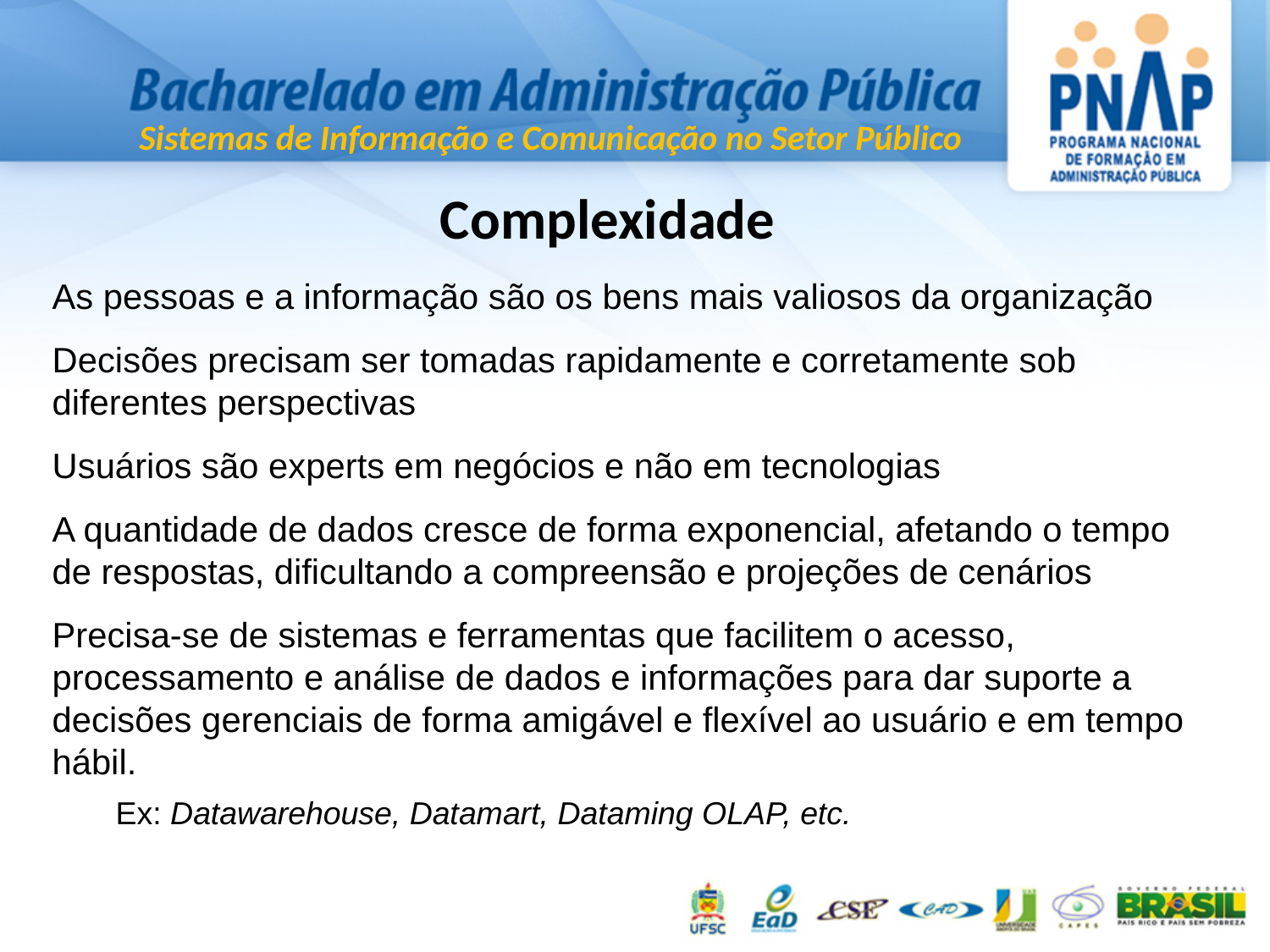

Complexidade
As pessoas e a informação são os bens mais valiosos da organização
Decisões precisam ser tomadas rapidamente e corretamente sob diferentes perspectivas
Usuários são experts em negócios e não em tecnologias
A quantidade de dados cresce de forma exponencial, afetando o tempo de respostas, dificultando a compreensão e projeções de cenários
Precisa-se de sistemas e ferramentas que facilitem o acesso, processamento e análise de dados e informações para dar suporte a decisões gerenciais de forma amigável e flexível ao usuário e em tempo hábil.
Ex: Datawarehouse, Datamart, Dataming OLAP, etc.